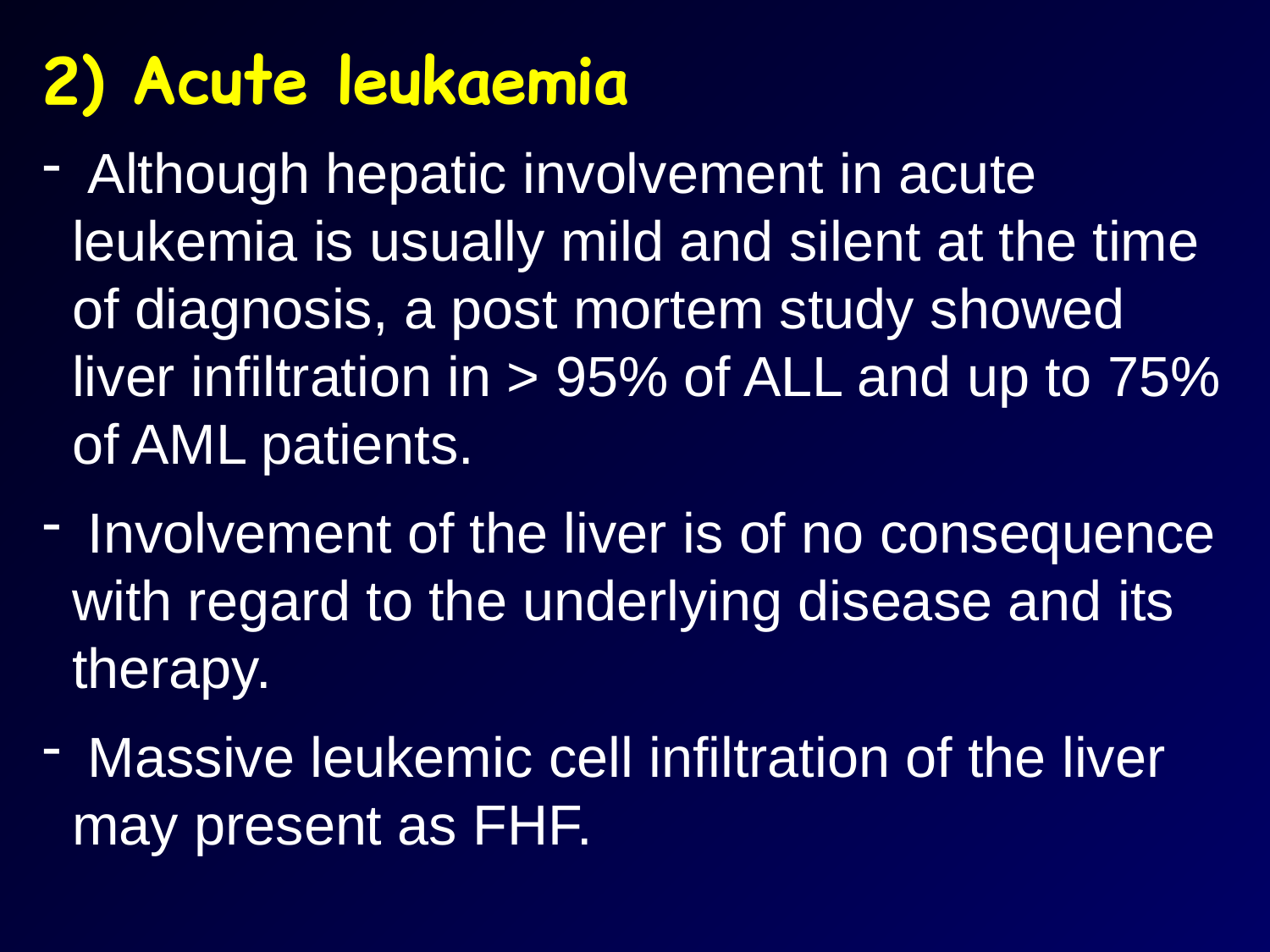

2) Acute leukaemia

 Although hepatic involvement in acute leukemia is usually mild and silent at the time of diagnosis, a post mortem study showed liver infiltration in > 95% of ALL and up to 75% of AML patients.

 Involvement of the liver is of no consequence with regard to the underlying disease and its therapy.

 Massive leukemic cell infiltration of the liver may present as FHF.